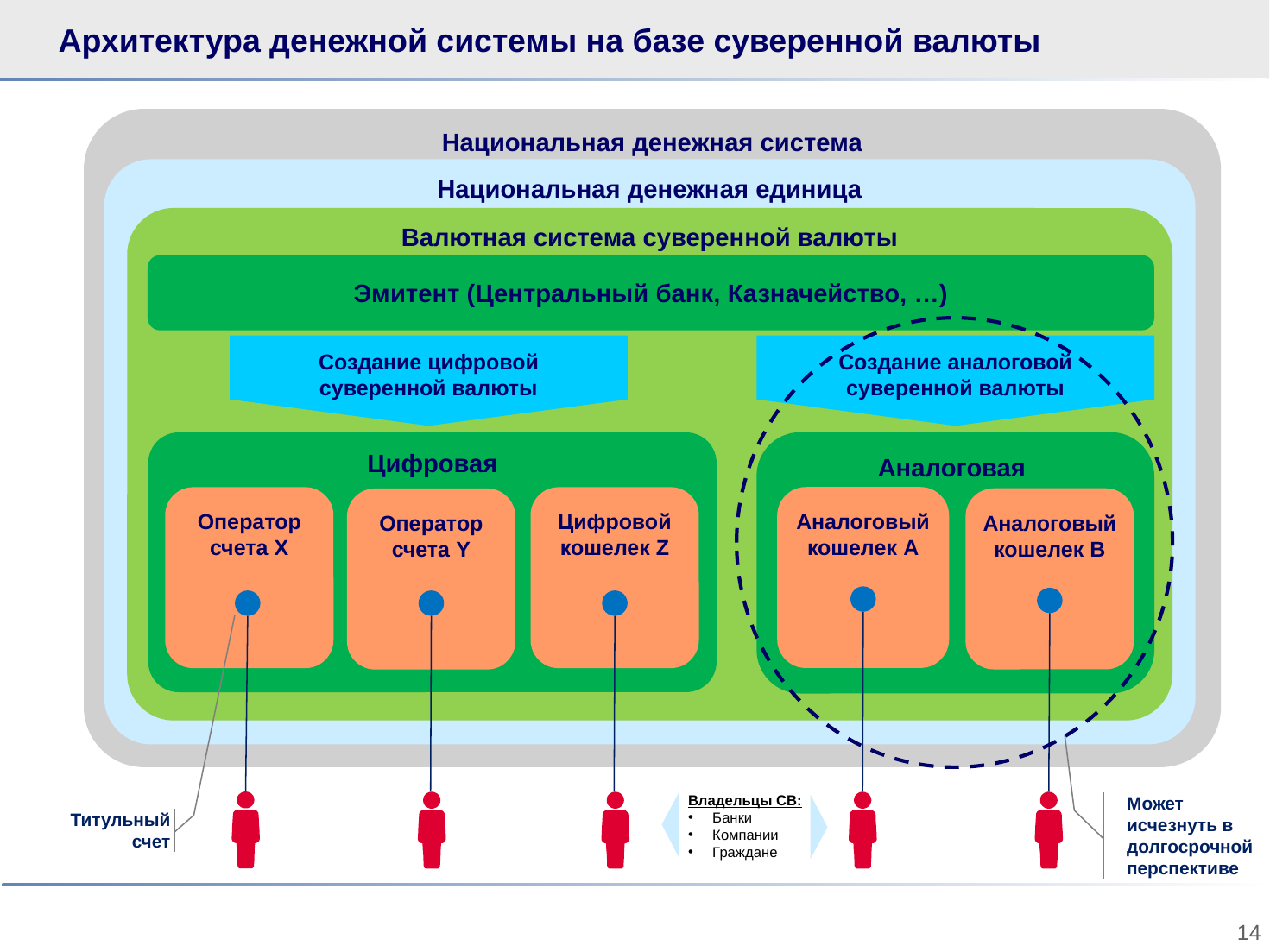

# Архитектура денежной системы на базе суверенной валюты
Национальная денежная система
Национальная денежная единица
Валютная система суверенной валюты
Эмитент (Центральный банк, Казначейство, …)
Создание цифровой
суверенной валюты
Создание аналоговой
суверенной валюты
Аналоговая
Аналоговый кошелек A

Аналоговый кошелек B

Цифровая
Оператор счета X

Цифровой кошелек Z

Оператор счета Y

Владельцы СВ:
Банки
Компании
Граждане

Может исчезнуть в долгосрочной перспективе
Титульный счет